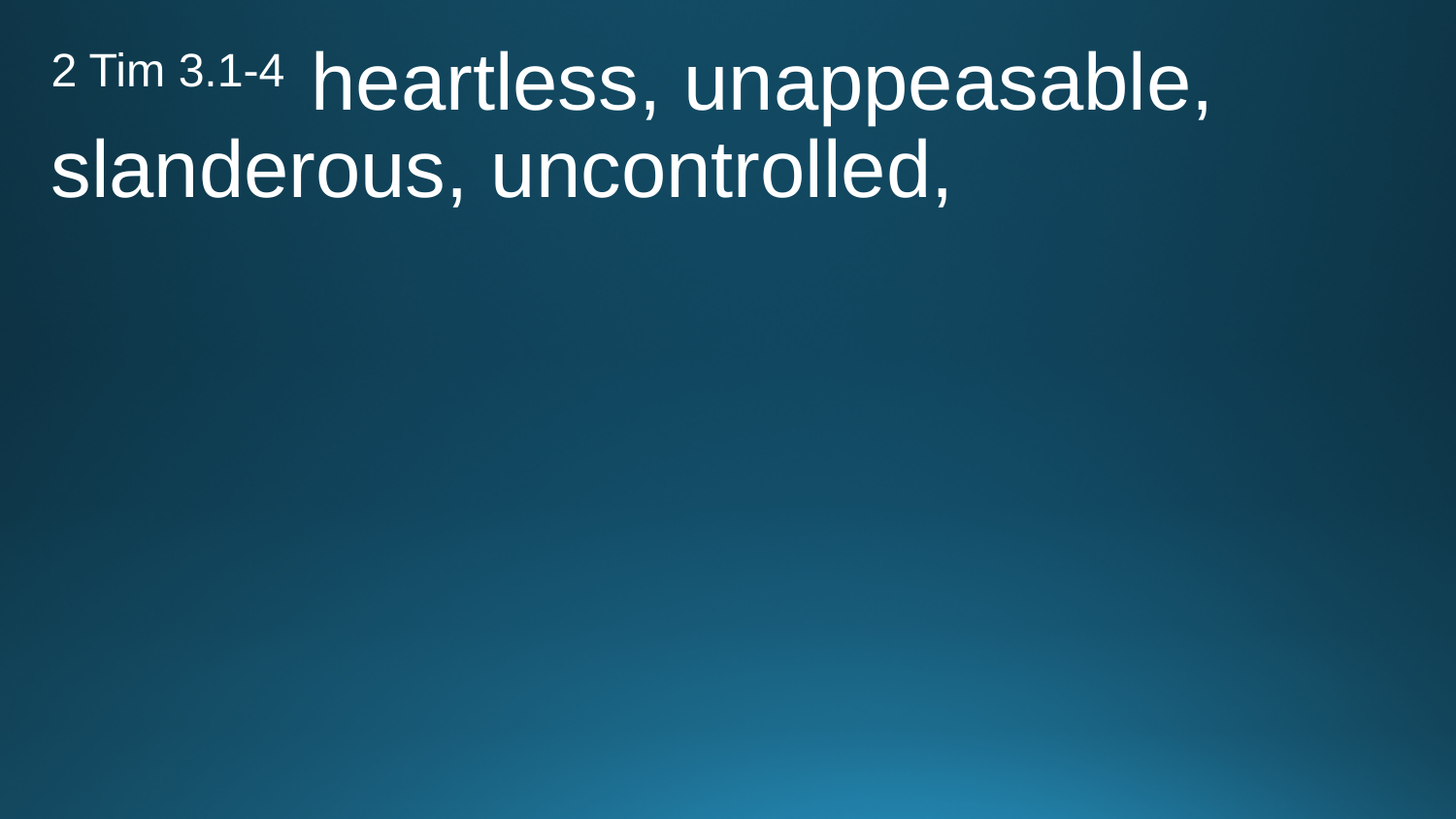

2 Tim 3.1-4  heartless, unappeasable, slanderous, uncontrolled,